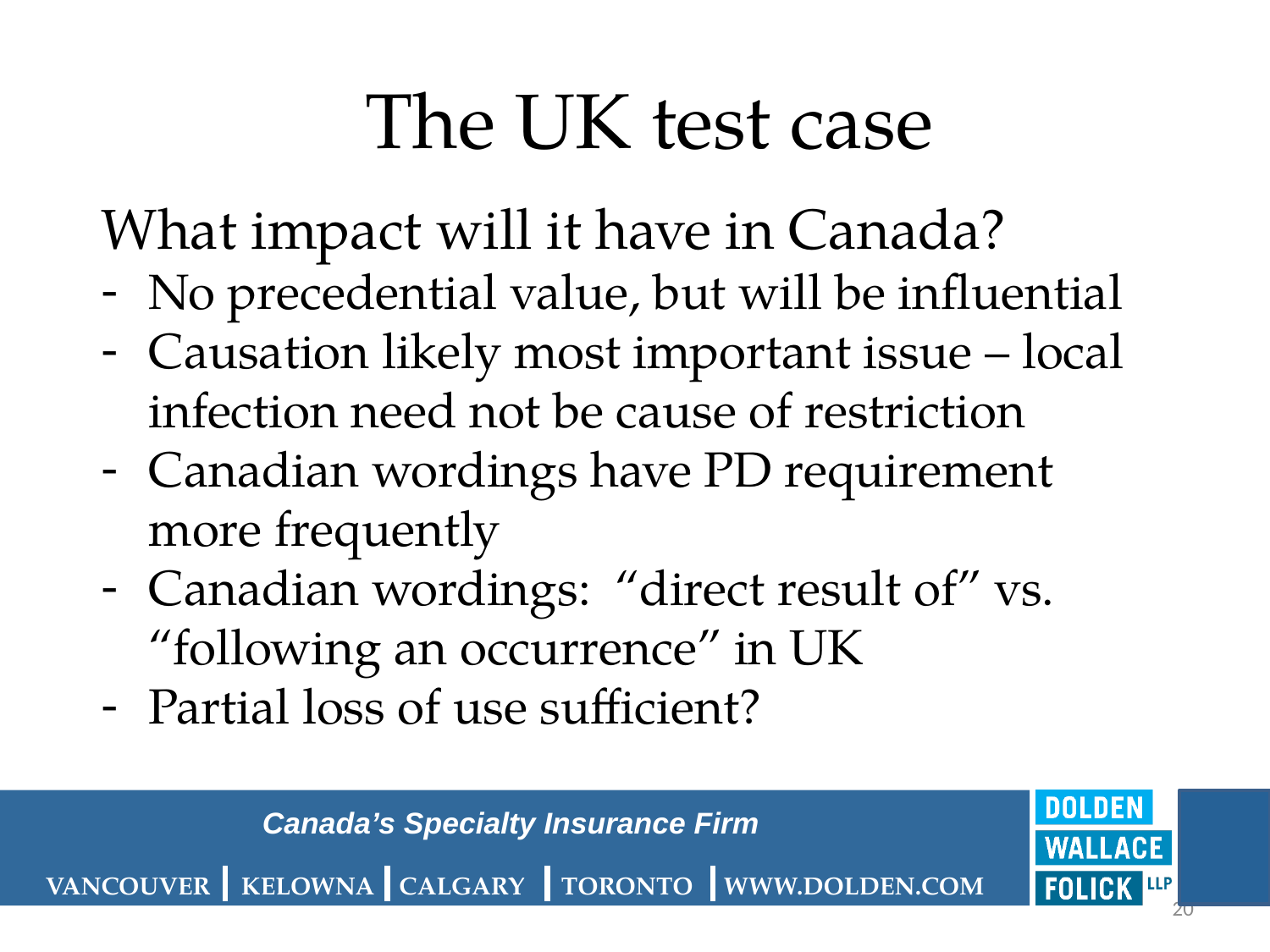

# The UK test case
What impact will it have in Canada?
No precedential value, but will be influential
Causation likely most important issue – local infection need not be cause of restriction
Canadian wordings have PD requirement more frequently
Canadian wordings:  “direct result of” vs. “following an occurrence” in UK
Partial loss of use sufficient?

20